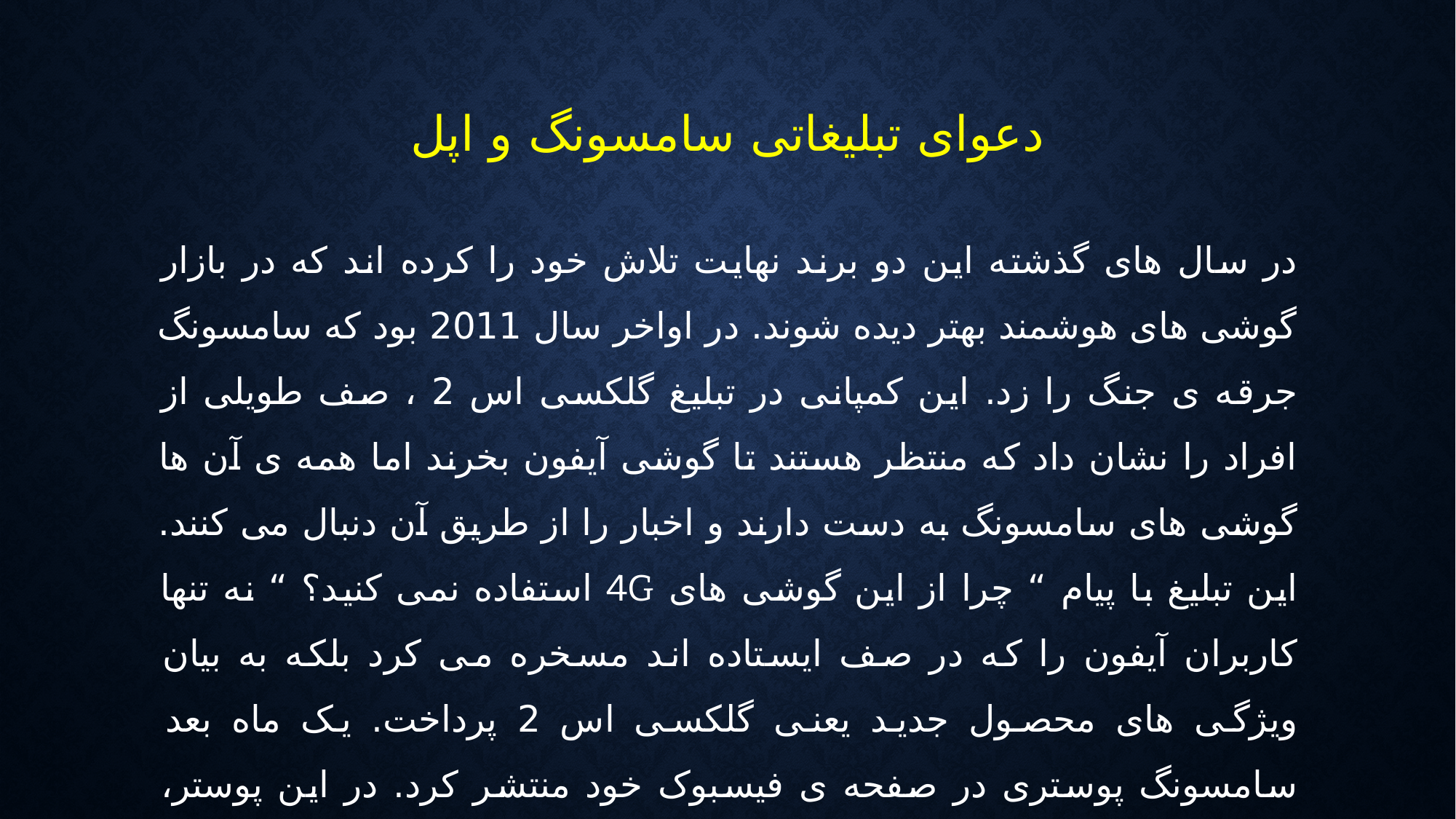

# دعوای تبلیغاتی سامسونگ و اپل
در سال های گذشته این دو برند نهایت تلاش خود را کرده اند که در بازار گوشی های هوشمند بهتر دیده شوند. در اواخر سال 2011 بود که سامسونگ جرقه ی جنگ را زد. این کمپانی در تبلیغ گلکسی اس 2 ، صف طویلی از افراد را نشان داد که منتظر هستند تا گوشی آیفون بخرند اما همه ی آن ها گوشی های سامسونگ به دست دارند و اخبار را از طریق آن دنبال می کنند. این تبلیغ با پیام “ چرا از این گوشی های 4G استفاده نمی کنید؟ “ نه تنها کاربران آیفون را که در صف ایستاده اند مسخره می کرد بلکه به بیان ویژگی های محصول جدید یعنی گلکسی اس 2 پرداخت. یک ماه بعد سامسونگ پوستری در صفحه ی فیسبوک خود منتشر کرد. در این پوستر، گلکسی اس 2 در برابر یک گوشی آیفون و دو قوطی کنسرو خالی قرار گرفته بود.